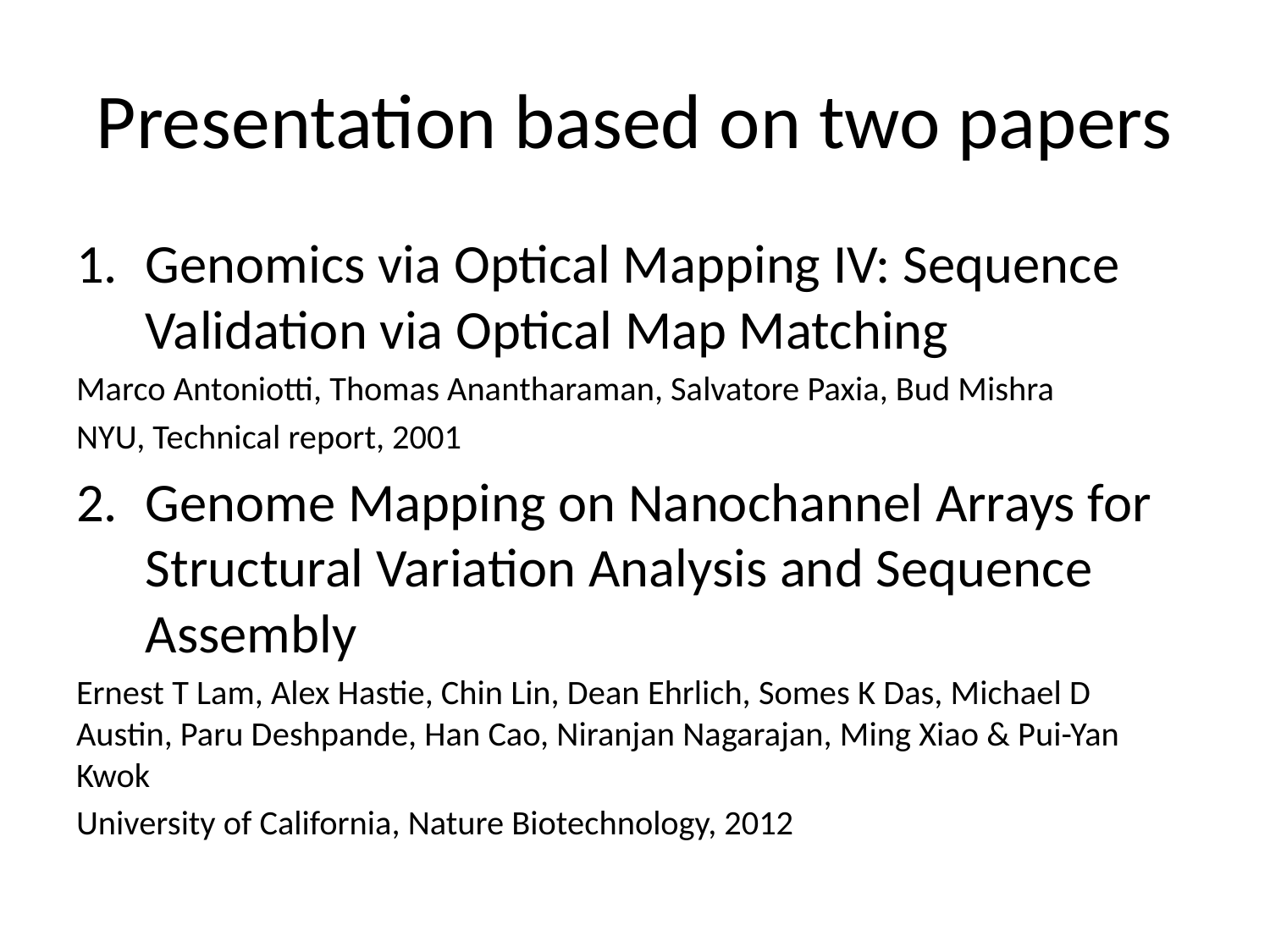

# Presentation based on two papers
Genomics via Optical Mapping IV: Sequence Validation via Optical Map Matching
Marco Antoniotti, Thomas Anantharaman, Salvatore Paxia, Bud Mishra
NYU, Technical report, 2001
Genome Mapping on Nanochannel Arrays for Structural Variation Analysis and Sequence Assembly
Ernest T Lam, Alex Hastie, Chin Lin, Dean Ehrlich, Somes K Das, Michael D Austin, Paru Deshpande, Han Cao, Niranjan Nagarajan, Ming Xiao & Pui-Yan Kwok
University of California, Nature Biotechnology, 2012